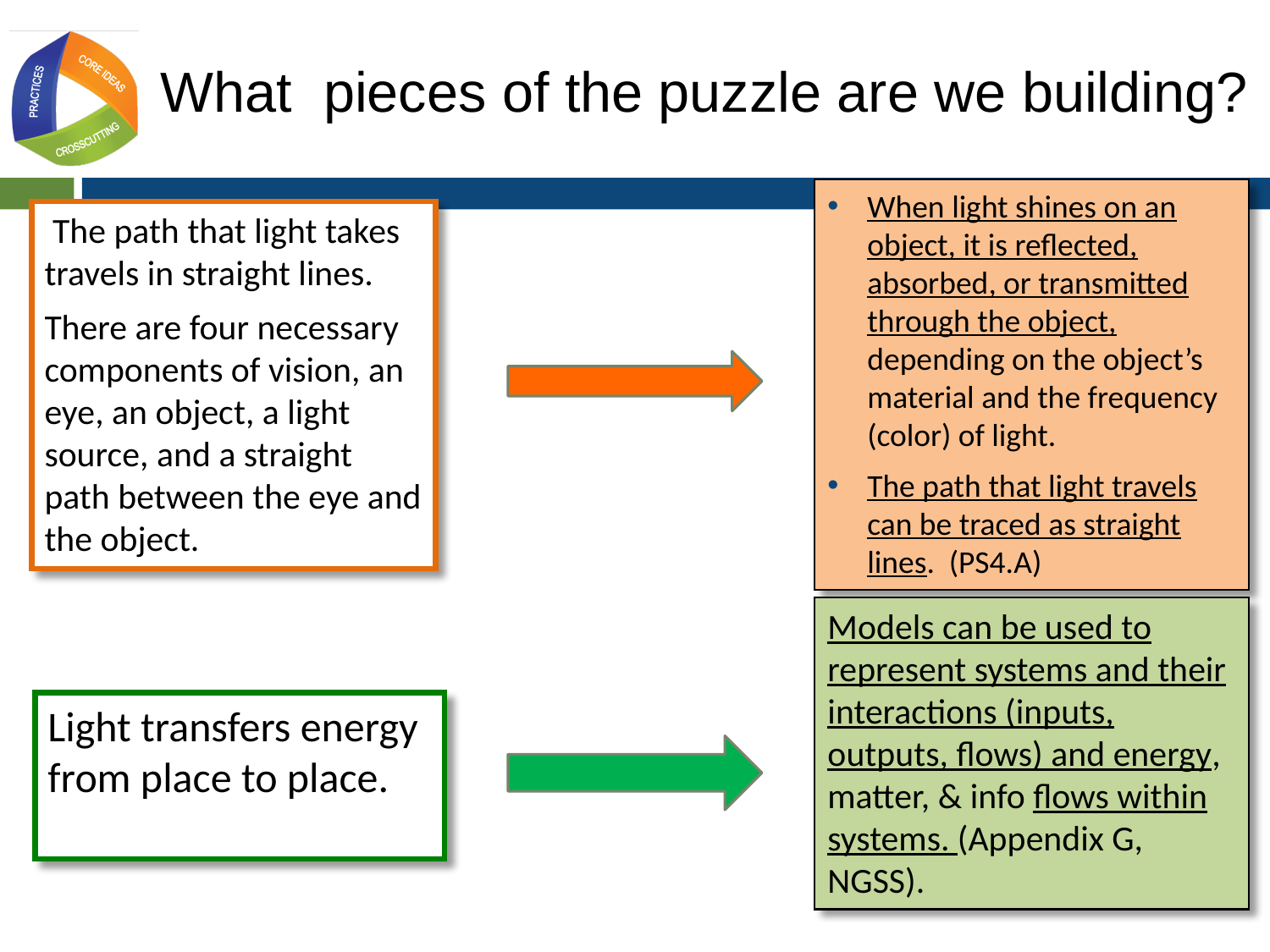

# What  pieces of the puzzle are we building?
When light shines on an object, it is reflected, absorbed, or transmitted through the object, depending on the object’s material and the frequency (color) of light.
The path that light travels can be traced as straight lines.  (PS4.A)
 The path that light takes travels in straight lines.
There are four necessary components of vision, an eye, an object, a light source, and a straight path between the eye and the object.

Models can be used to represent systems and their interactions (inputs, outputs, flows) and energy, matter, & info flows within systems. (Appendix G, NGSS).
Light transfers energy from place to place.